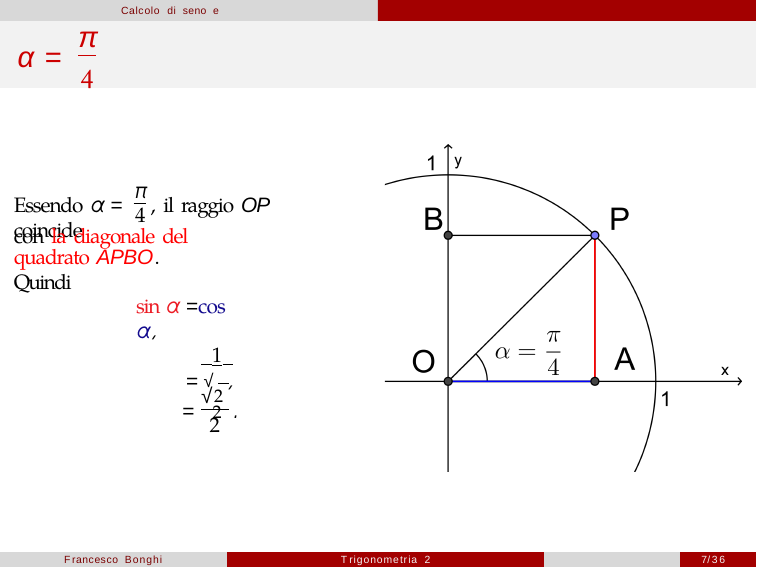

Calcolo  di  seno  e  coseno
π

α =

4

π
Essendo α =	, il raggio OP coincide

4
con la diagonale del quadrato APBO.
Quindi
sin α =cos α,
  1
= √2 ,
√2

=	.

2

Francesco  Bonghi
Trigonometria  2
7/36